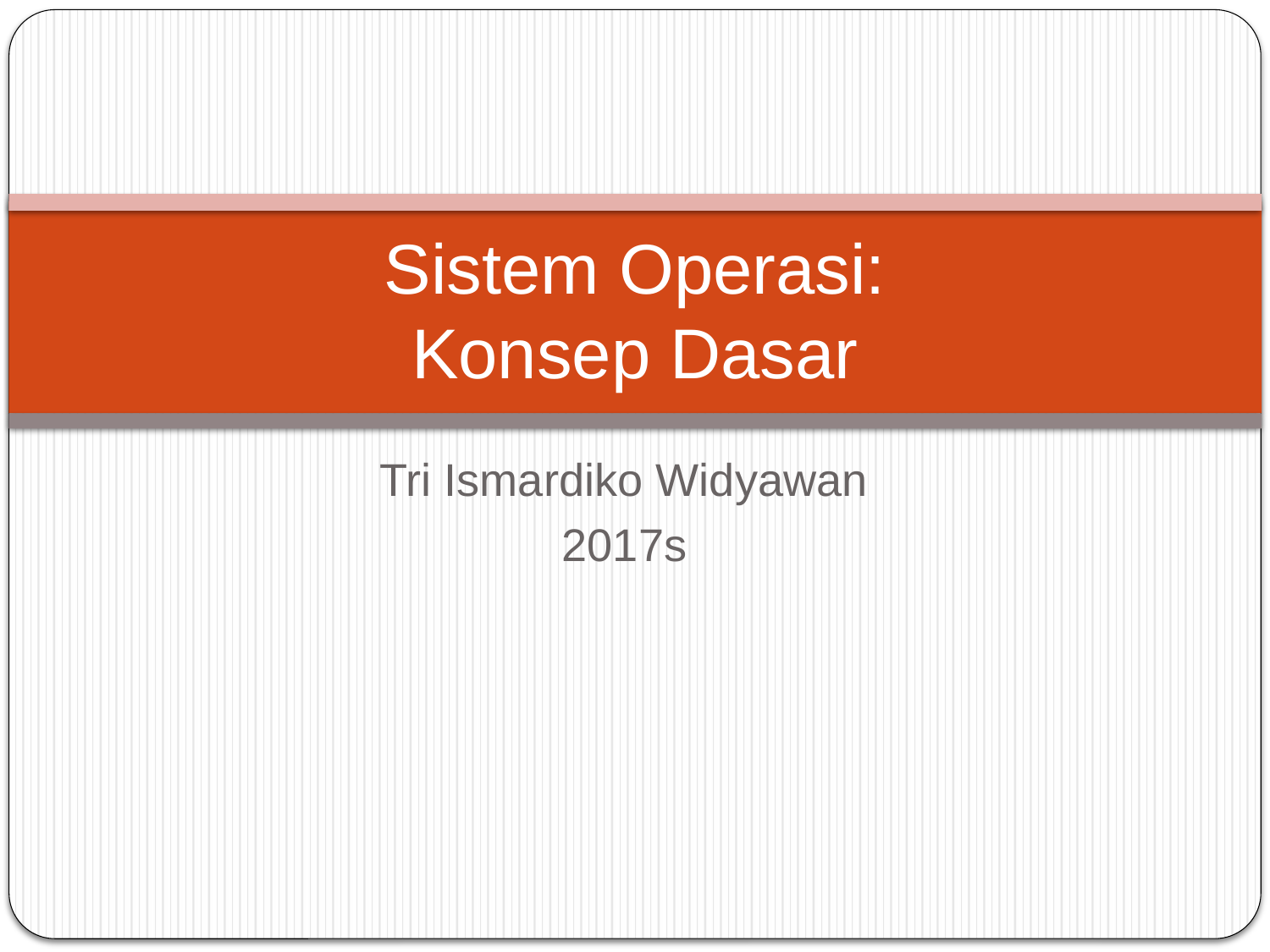

# Sistem Operasi: Konsep Dasar
Tri Ismardiko Widyawan
2017s